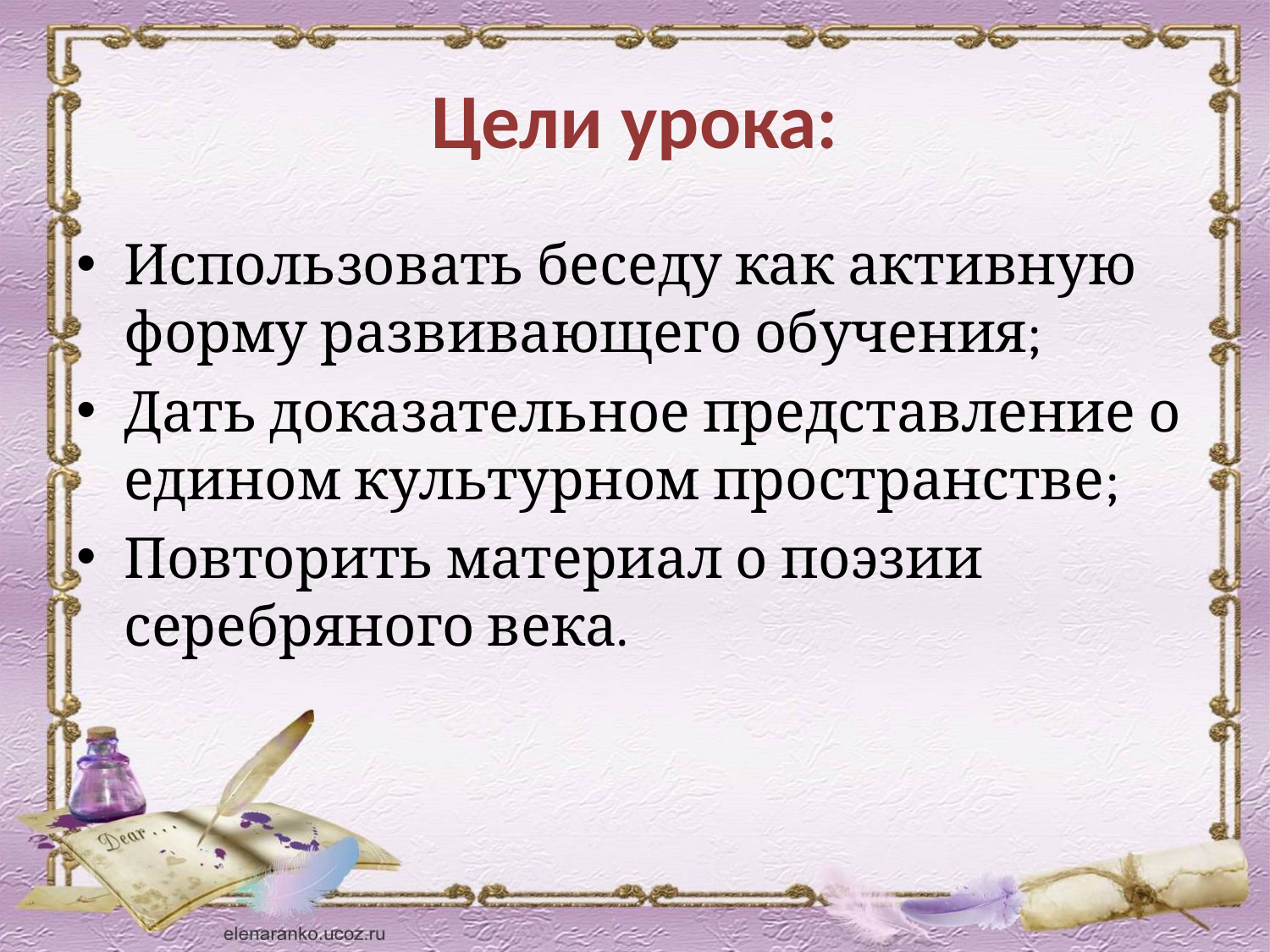

# Цели урока:
Использовать беседу как активную форму развивающего обучения;
Дать доказательное представление о едином культурном пространстве;
Повторить материал о поэзии серебряного века.